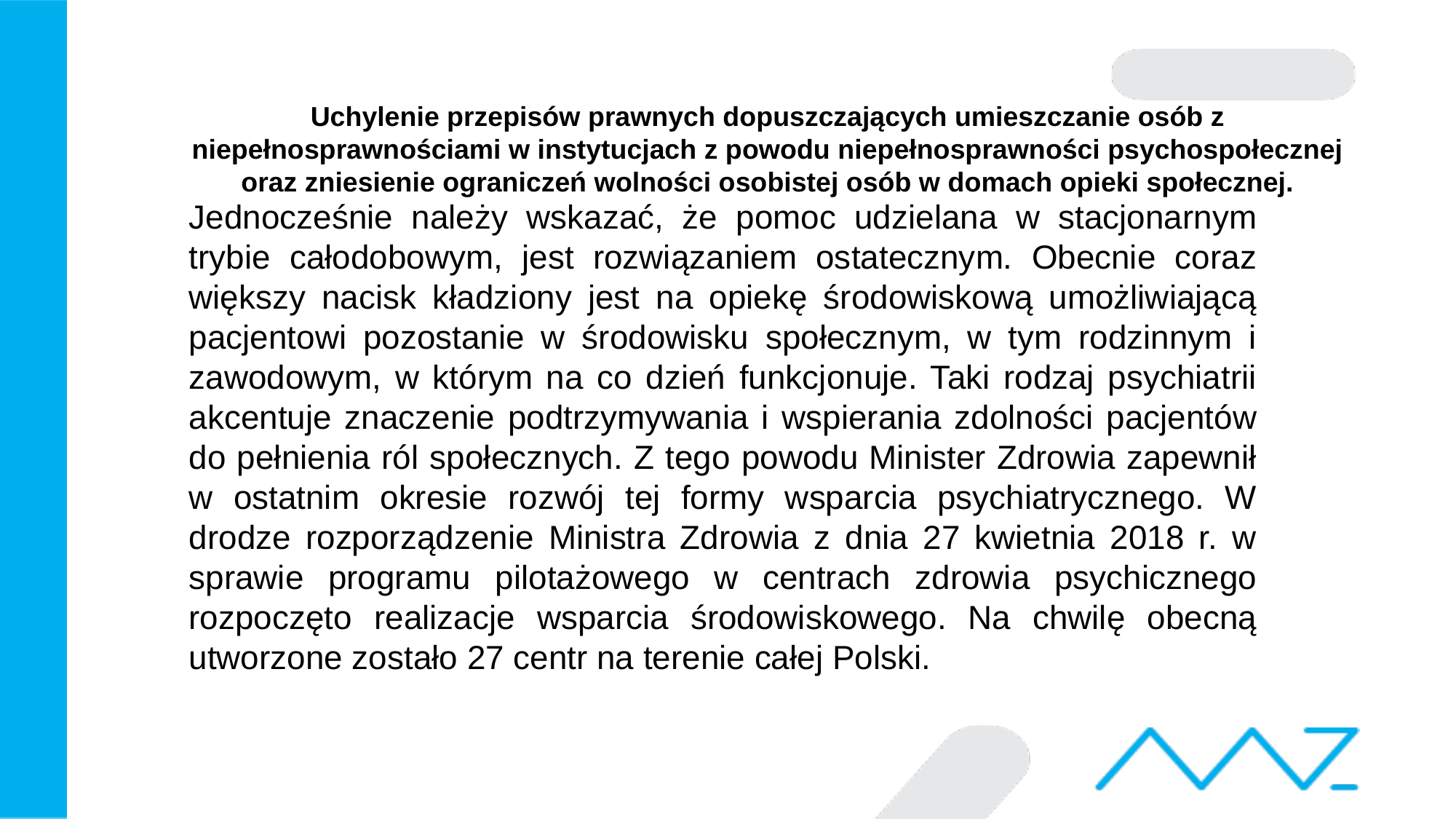

# Uchylenie przepisów prawnych dopuszczających umieszczanie osób z niepełnosprawnościami w instytucjach z powodu niepełnosprawności psychospołecznej oraz zniesienie ograniczeń wolności osobistej osób w domach opieki społecznej.
Jednocześnie należy wskazać, że pomoc udzielana w stacjonarnym trybie całodobowym, jest rozwiązaniem ostatecznym. Obecnie coraz większy nacisk kładziony jest na opiekę środowiskową umożliwiającą pacjentowi pozostanie w środowisku społecznym, w tym rodzinnym i zawodowym, w którym na co dzień funkcjonuje. Taki rodzaj psychiatrii akcentuje znaczenie podtrzymywania i wspierania zdolności pacjentów do pełnienia ról społecznych. Z tego powodu Minister Zdrowia zapewnił w ostatnim okresie rozwój tej formy wsparcia psychiatrycznego. W drodze rozporządzenie Ministra Zdrowia z dnia 27 kwietnia 2018 r. w sprawie programu pilotażowego w centrach zdrowia psychicznego rozpoczęto realizacje wsparcia środowiskowego. Na chwilę obecną utworzone zostało 27 centr na terenie całej Polski.